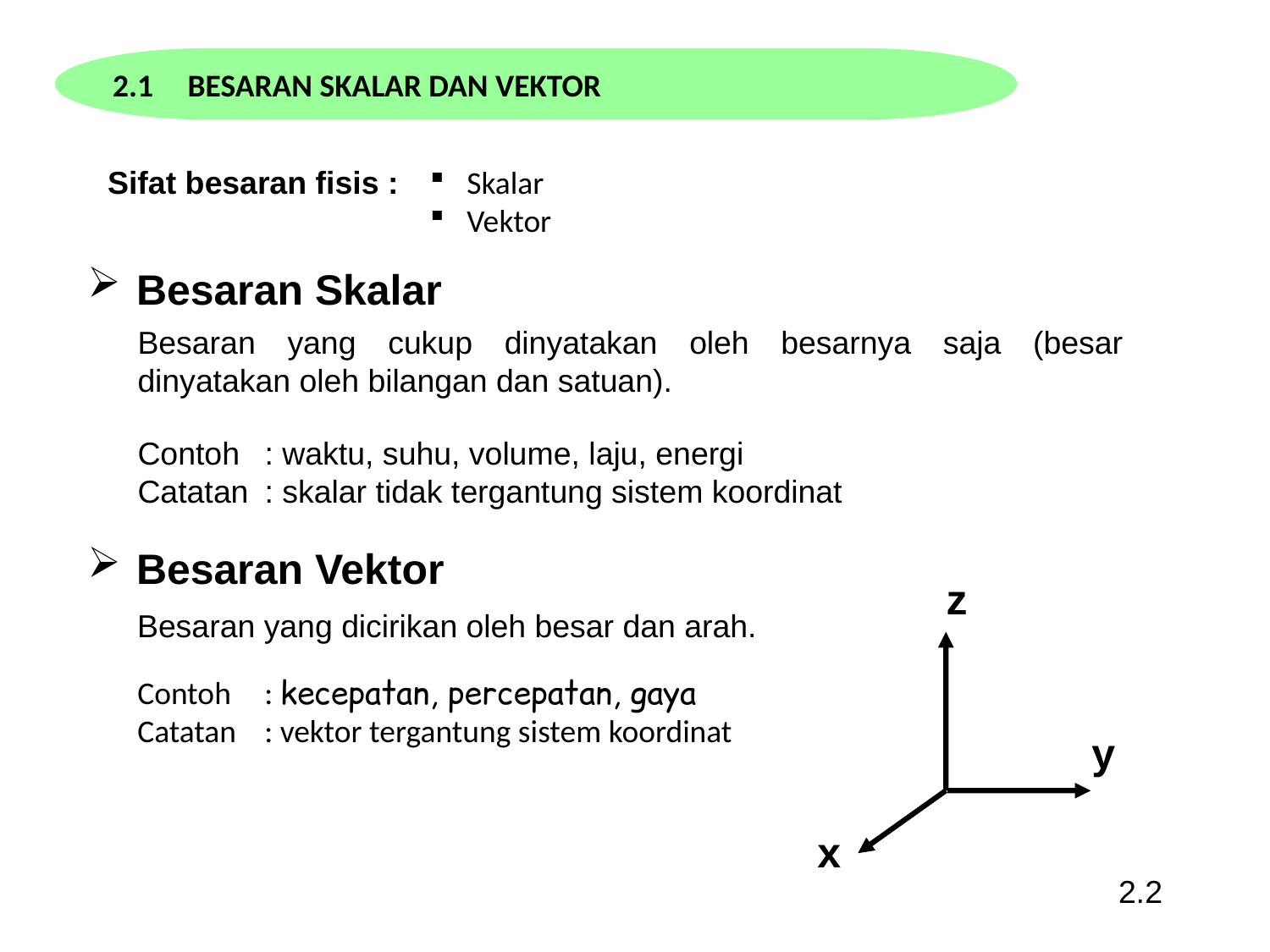

2.1	BESARAN SKALAR DAN VEKTOR
Sifat besaran fisis :
Skalar
Vektor
 Besaran Skalar
Besaran yang cukup dinyatakan oleh besarnya saja (besar dinyatakan oleh bilangan dan satuan).

Contoh	: waktu, suhu, volume, laju, energi
Catatan	: skalar tidak tergantung sistem koordinat
 Besaran Vektor
z

y

x
Besaran yang dicirikan oleh besar dan arah.
Contoh	: kecepatan, percepatan, gaya
Catatan	: vektor tergantung sistem koordinat
2.2